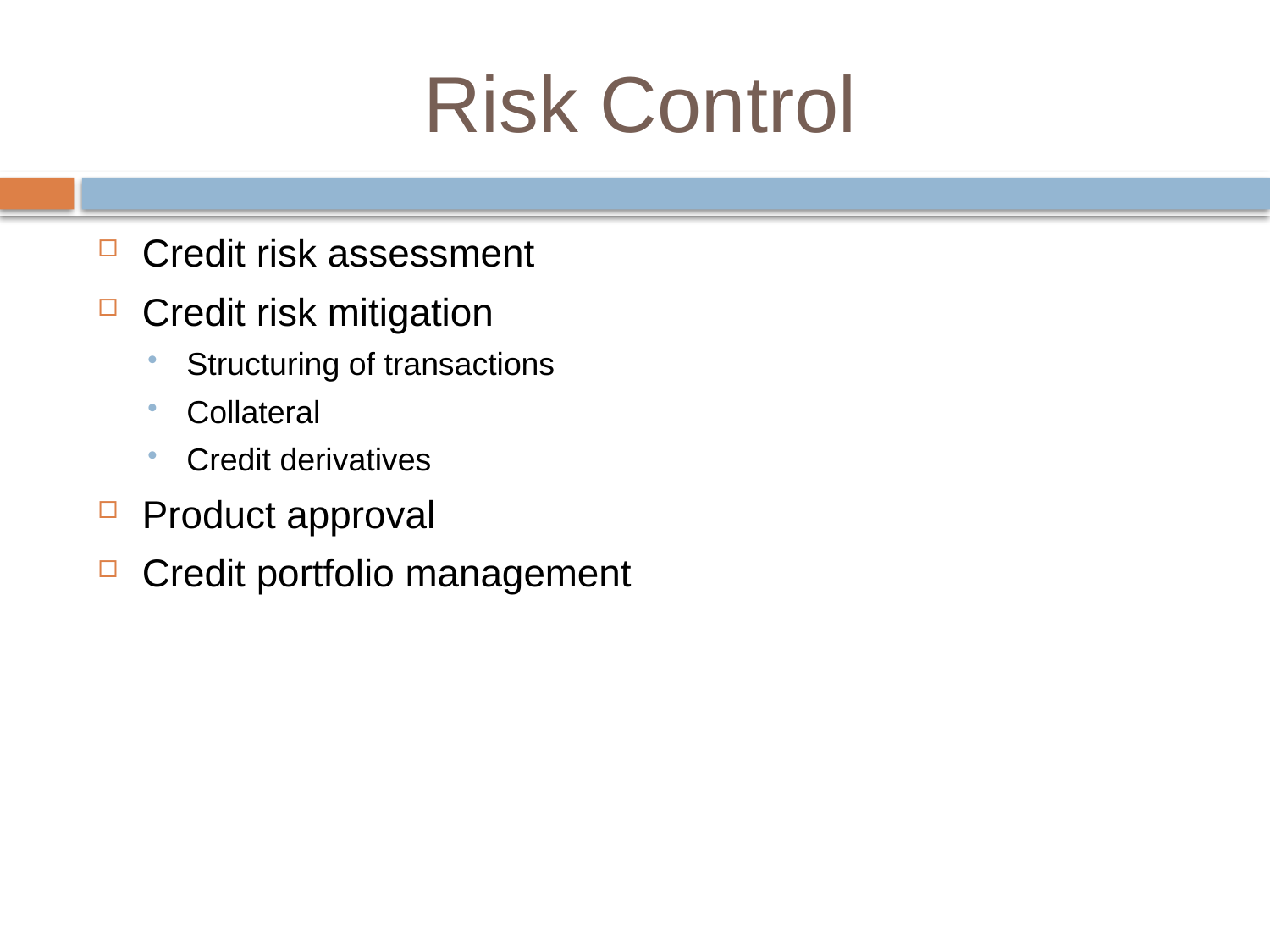

# Risk Control
Credit risk assessment
Credit risk mitigation
Structuring of transactions
Collateral
Credit derivatives
Product approval
Credit portfolio management